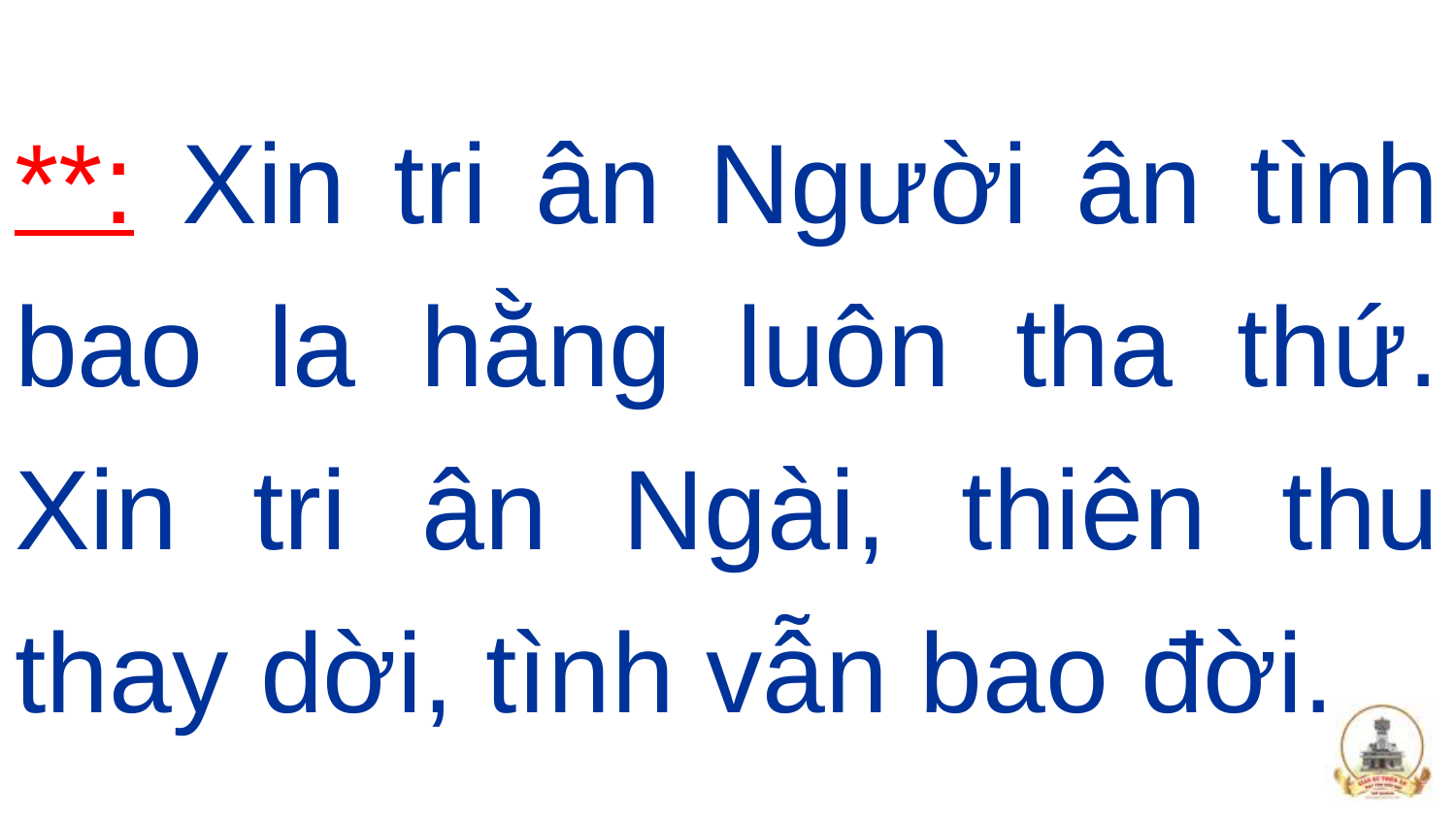

# **: Xin tri ân Người ân tình bao la hằng luôn tha thứ. Xin tri ân Ngài, thiên thu thay dời, tình vẫn bao đời.